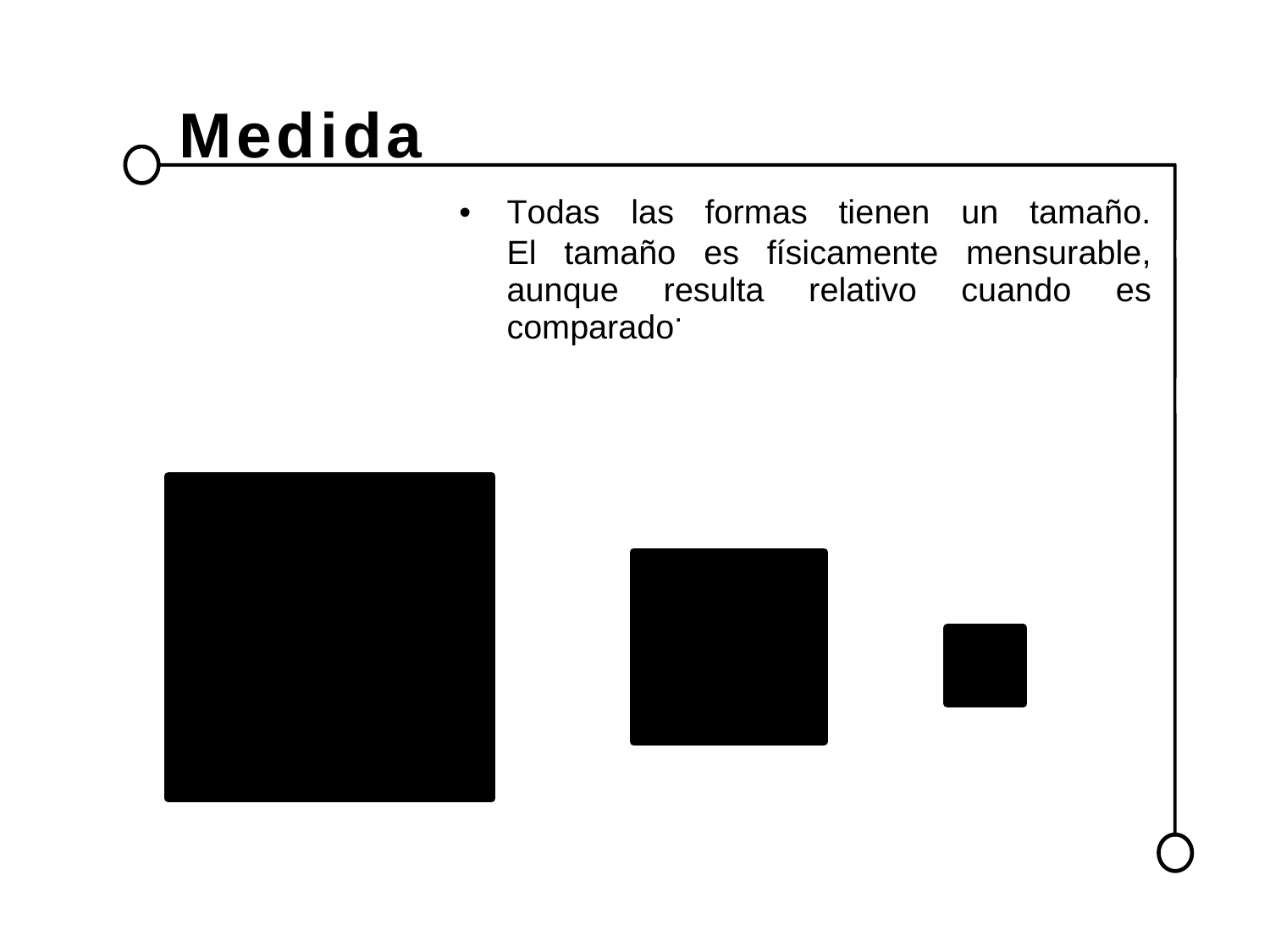

Medida

•   Todas   las   formas   tienen   un   tamaño.
El  tamaño  es  físicamente  mensurable, aunque    resulta    relativo    cuando    es
comparado

.